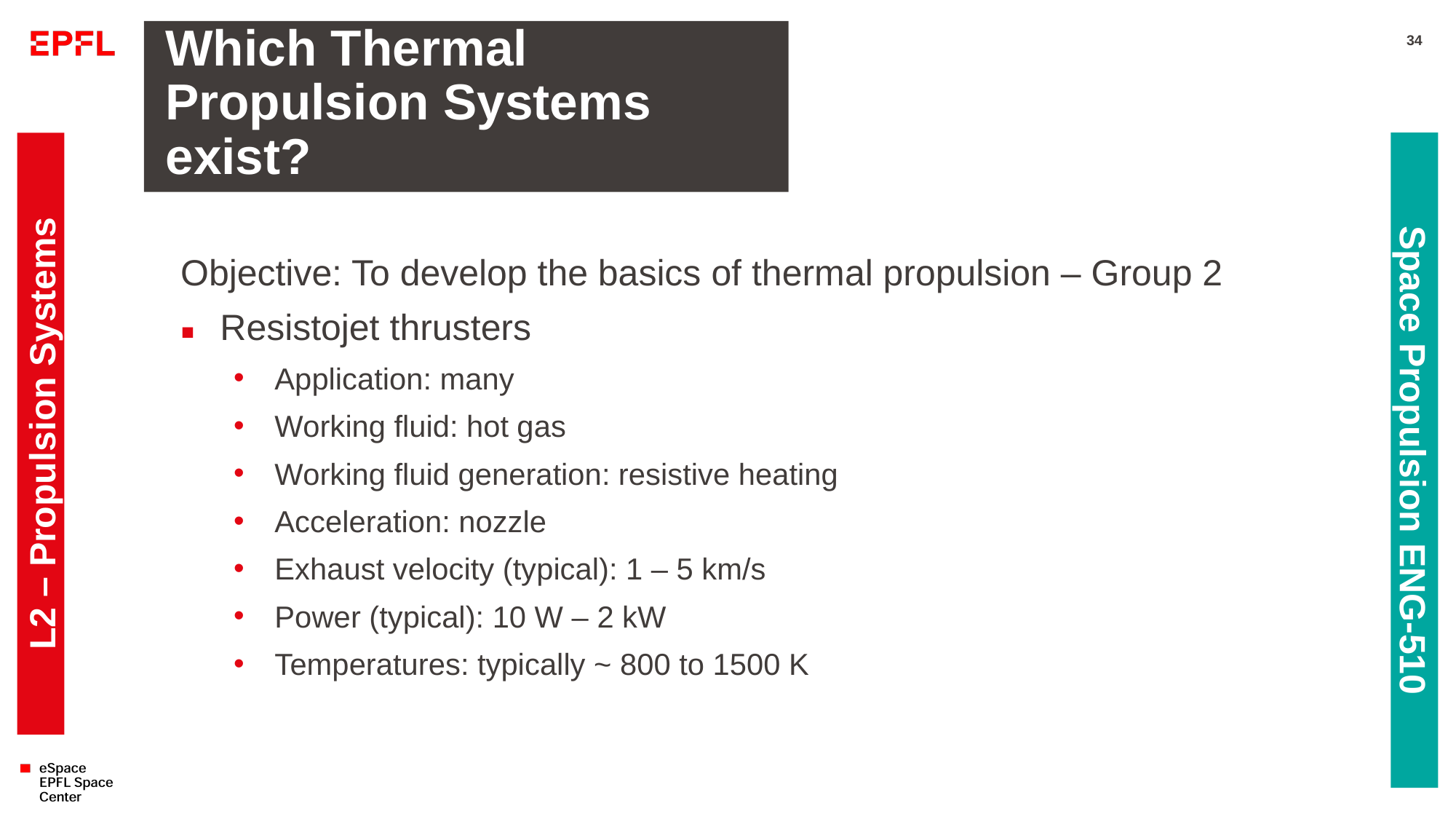

# Which Thermal Propulsion Systems exist?
34
Objective: To develop the basics of thermal propulsion – Group 2
Resistojet thrusters
Application: many
Working fluid: hot gas
Working fluid generation: resistive heating
Acceleration: nozzle
Exhaust velocity (typical): 1 – 5 km/s
Power (typical): 10 W – 2 kW
Temperatures: typically ~ 800 to 1500 K
L2 – Propulsion Systems
Space Propulsion ENG-510